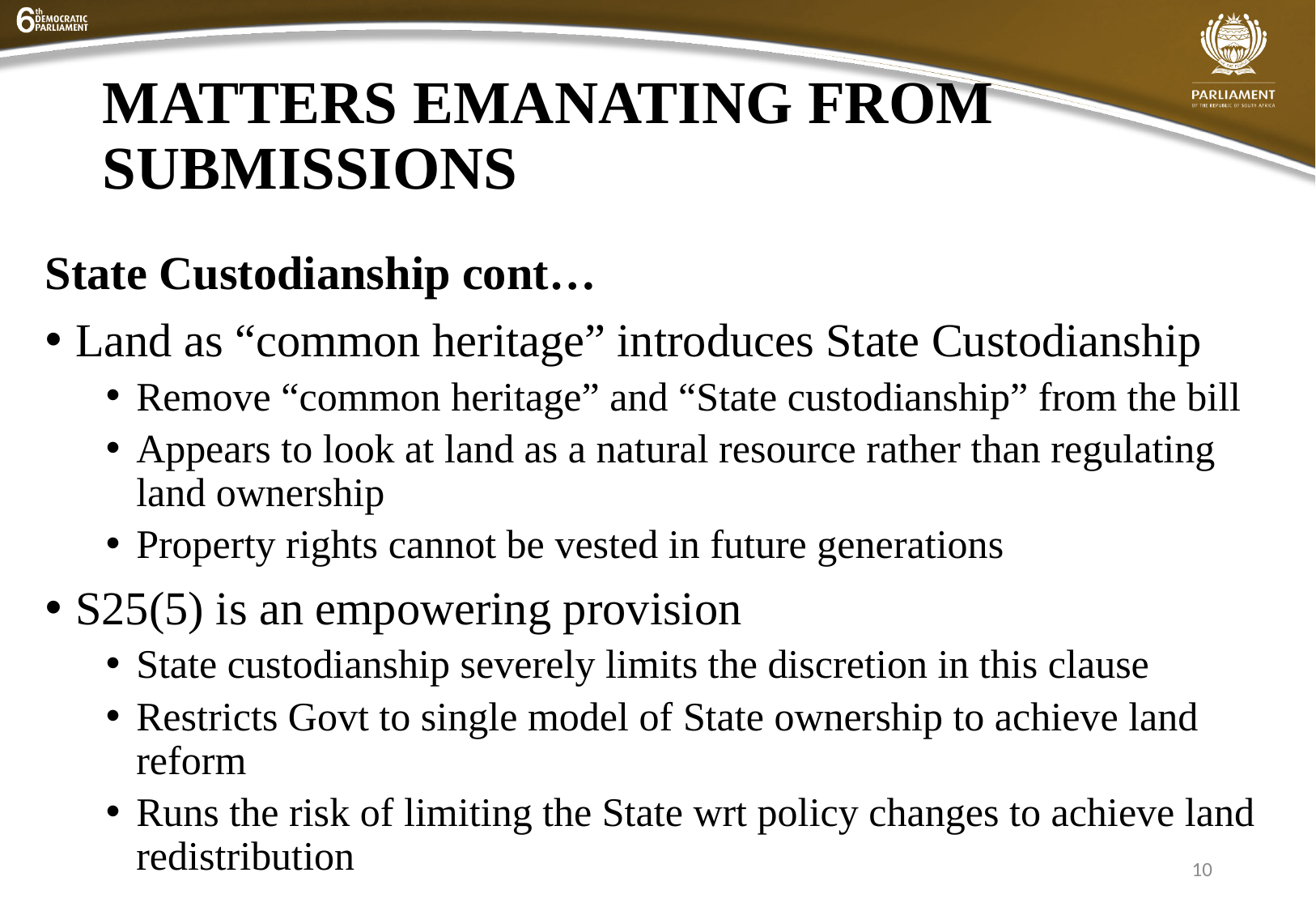

# MATTERS EMANATING FROM SUBMISSIONS
State Custodianship cont…
Land as “common heritage” introduces State Custodianship
Remove “common heritage” and “State custodianship” from the bill
Appears to look at land as a natural resource rather than regulating land ownership
Property rights cannot be vested in future generations
S25(5) is an empowering provision
State custodianship severely limits the discretion in this clause
Restricts Govt to single model of State ownership to achieve land reform
Runs the risk of limiting the State wrt policy changes to achieve land redistribution

10